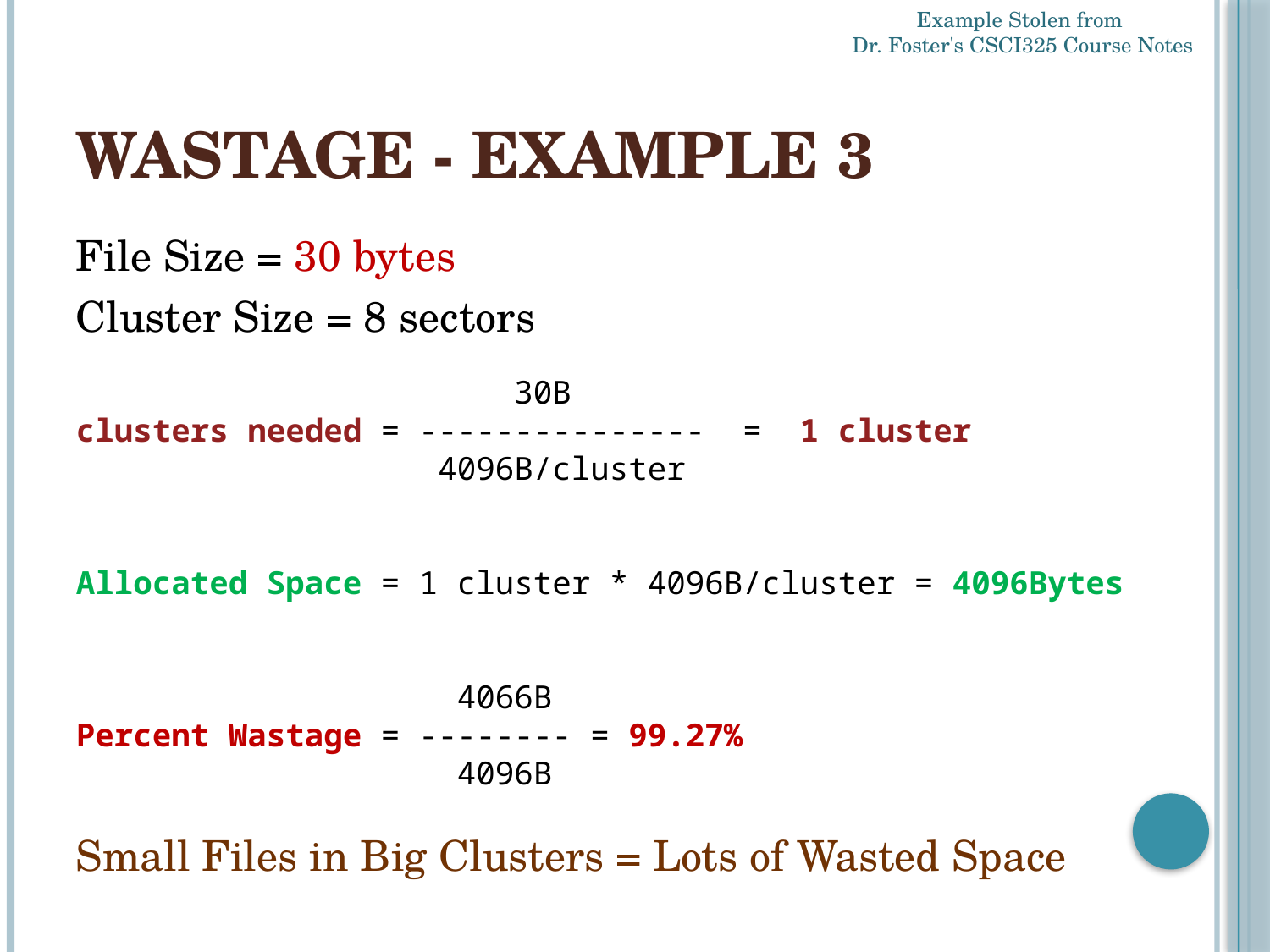

Example Stolen from
Dr. Foster's CSCI325 Course Notes
# Wastage - Example 3
File Size = 30 bytes
Cluster Size = 8 sectors
                       30B
clusters needed = ---------------  =  1 cluster
                   4096B/cluster

Allocated Space = 1 cluster * 4096B/cluster = 4096Bytes

                    4066B
Percent Wastage = -------- = 99.27%
                    4096B

Small Files in Big Clusters = Lots of Wasted Space